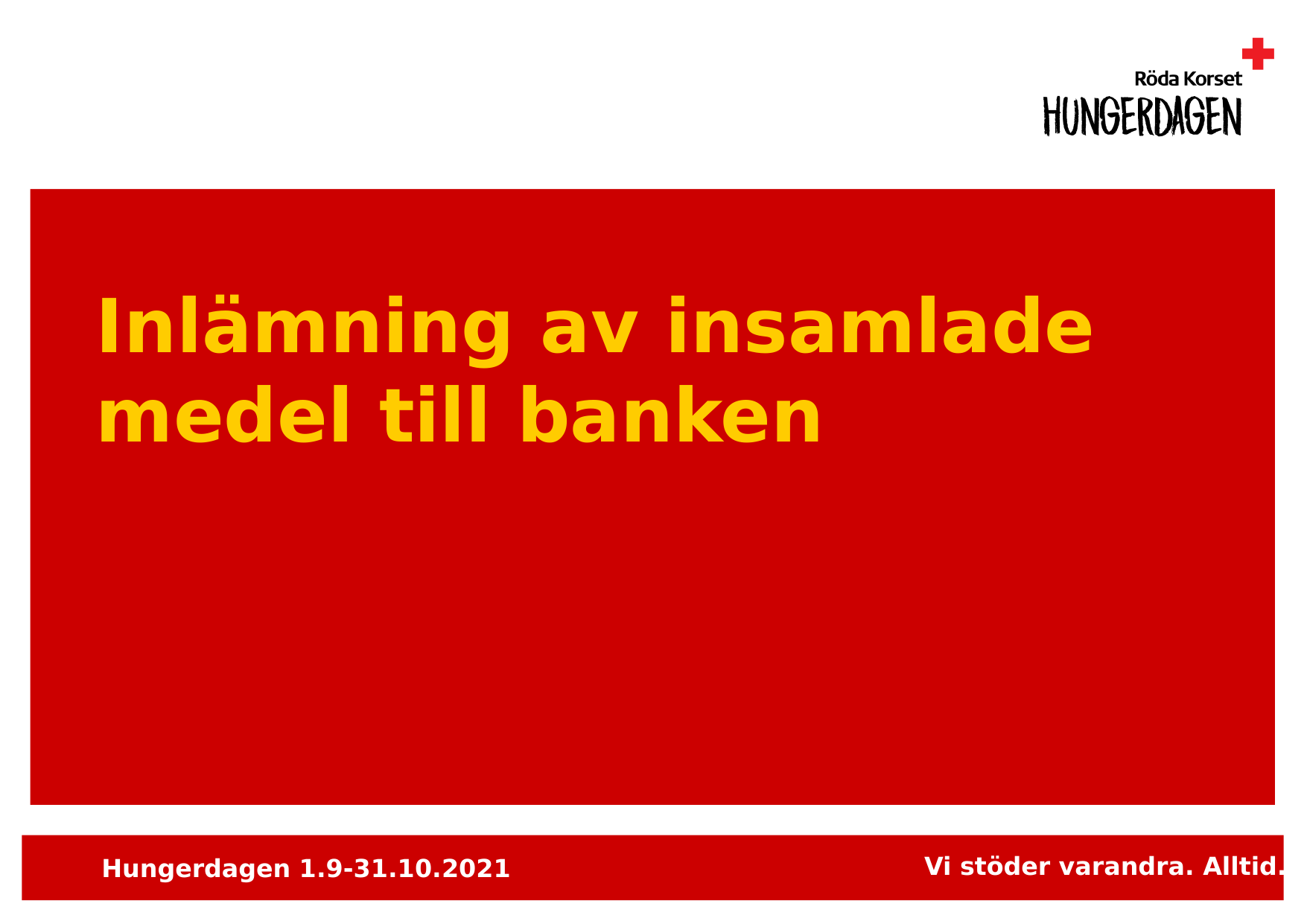

# Inlämning av insamlade medel till banken